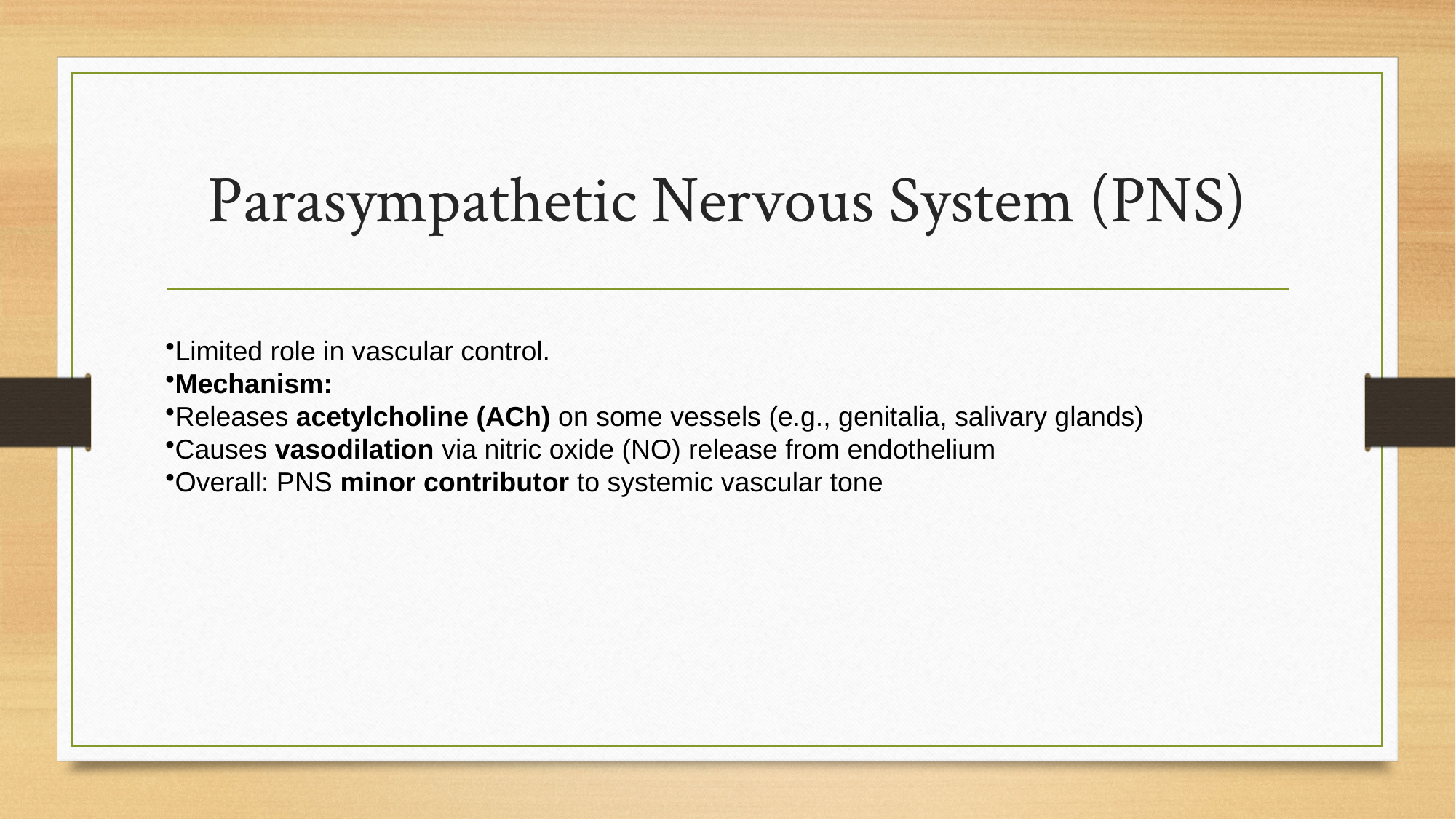

# Parasympathetic Nervous System (PNS)
Limited role in vascular control.
Mechanism:
Releases acetylcholine (ACh) on some vessels (e.g., genitalia, salivary glands)
Causes vasodilation via nitric oxide (NO) release from endothelium
Overall: PNS minor contributor to systemic vascular tone